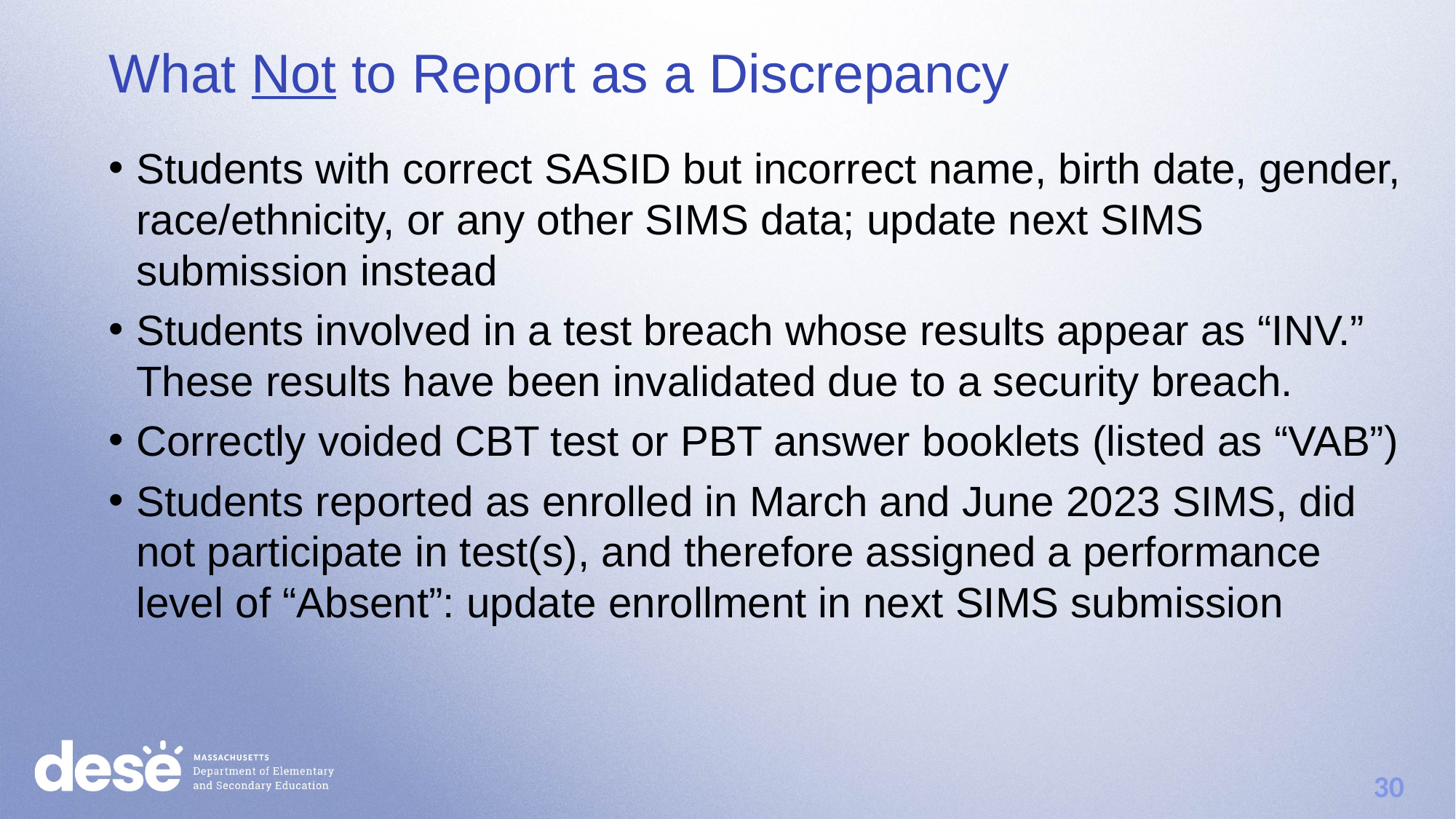

What Not to Report as a Discrepancy
Students with correct SASID but incorrect name, birth date, gender, race/ethnicity, or any other SIMS data; update next SIMS submission instead
Students involved in a test breach whose results appear as “INV.” These results have been invalidated due to a security breach.
Correctly voided CBT test or PBT answer booklets (listed as “VAB”)
Students reported as enrolled in March and June 2023 SIMS, did not participate in test(s), and therefore assigned a performance level of “Absent”: update enrollment in next SIMS submission